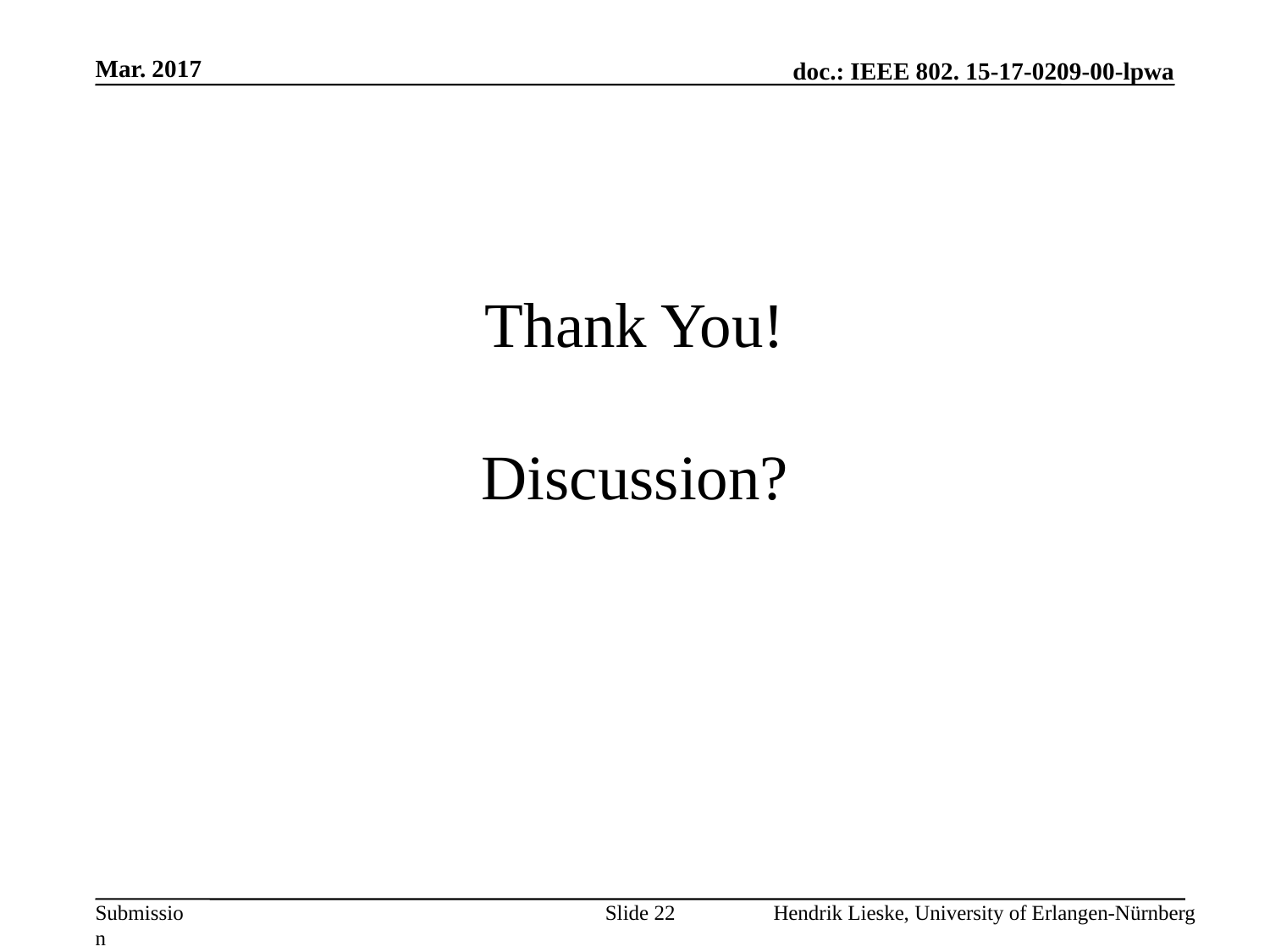

Mar. 2017
# Thank You! Discussion?
Slide 22
Hendrik Lieske, University of Erlangen-Nürnberg